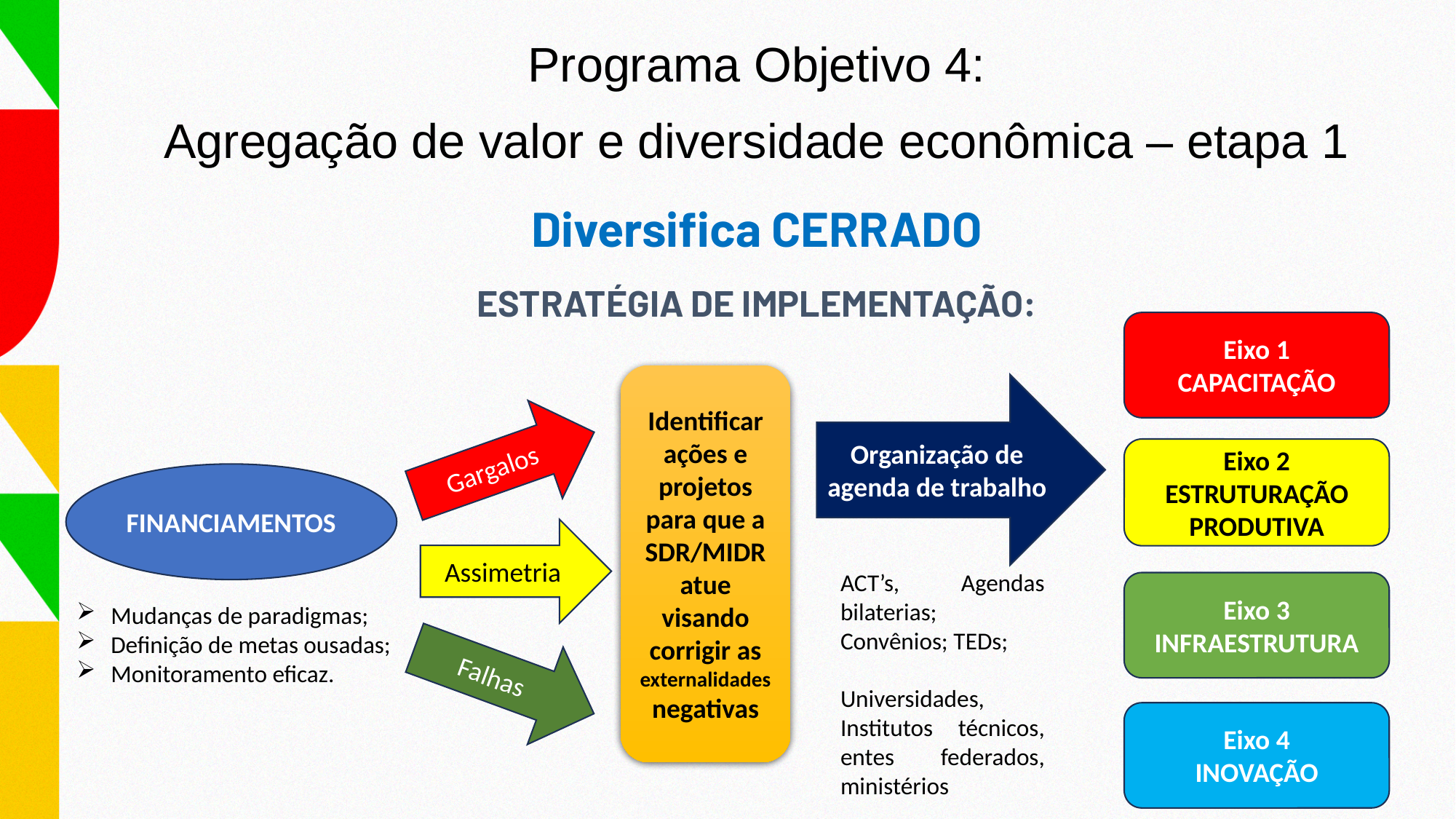

Programa Objetivo 4:
Agregação de valor e diversidade econômica – etapa 1
Diversifica CERRADO
ESTRATÉGIA DE IMPLEMENTAÇÃO:
Eixo 1
CAPACITAÇÃO
Identificar ações e projetos para que a SDR/MIDR atue visando corrigir as externalidades negativas
Organização de agenda de trabalho
Gargalos
Eixo 2
ESTRUTURAÇÃO PRODUTIVA
FINANCIAMENTOS
Assimetria
ACT’s, Agendas bilaterias; Convênios; TEDs;

Universidades, Institutos técnicos, entes federados, ministérios
Eixo 3
INFRAESTRUTURA
Mudanças de paradigmas;
Definição de metas ousadas;
Monitoramento eficaz.
Falhas
Eixo 4
INOVAÇÃO